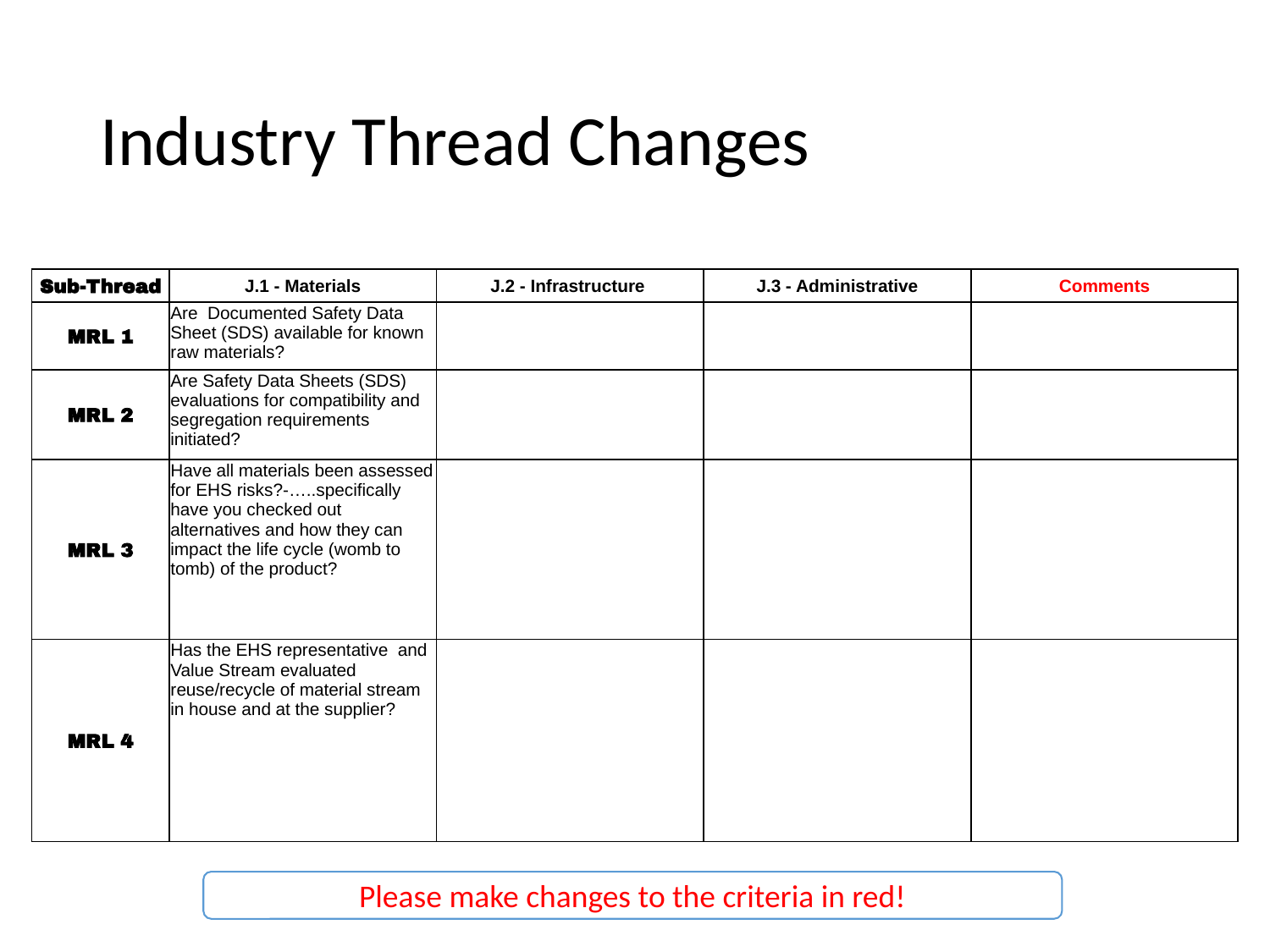

# Industry Thread Changes
| Sub-Thread | J.1 - Materials | J.2 - Infrastructure | J.3 - Administrative | Comments |
| --- | --- | --- | --- | --- |
| MRL 1 | Are Documented Safety Data Sheet (SDS) available for known raw materials? |  |  |  |
| MRL 2 | Are Safety Data Sheets (SDS) evaluations for compatibility and segregation requirements initiated? |  |  |  |
| MRL 3 | Have all materials been assessed for EHS risks?-…..specifically have you checked out alternatives and how they can impact the life cycle (womb to tomb) of the product? |  |  |  |
| MRL 4 | Has the EHS representative and Value Stream evaluated reuse/recycle of material stream in house and at the supplier? |  |  |  |
Please make changes to the criteria in red!